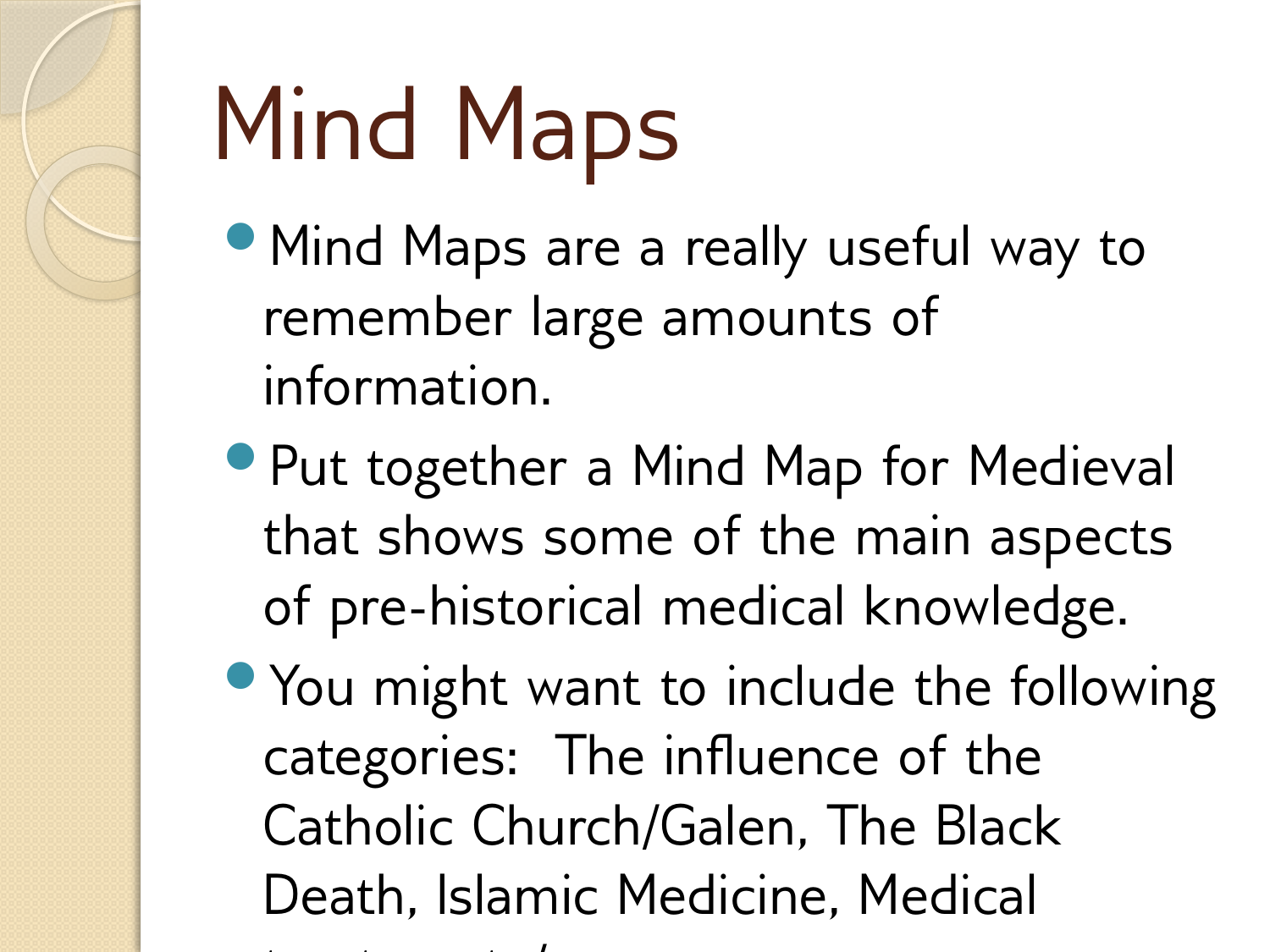

# Mind Maps
Mind Maps are a really useful way to remember large amounts of information.
Put together a Mind Map for Medieval that shows some of the main aspects of pre-historical medical knowledge.
You might want to include the following categories:  The influence of the Catholic Church/Galen, The Black Death, Islamic Medicine, Medical treatments/surgery.